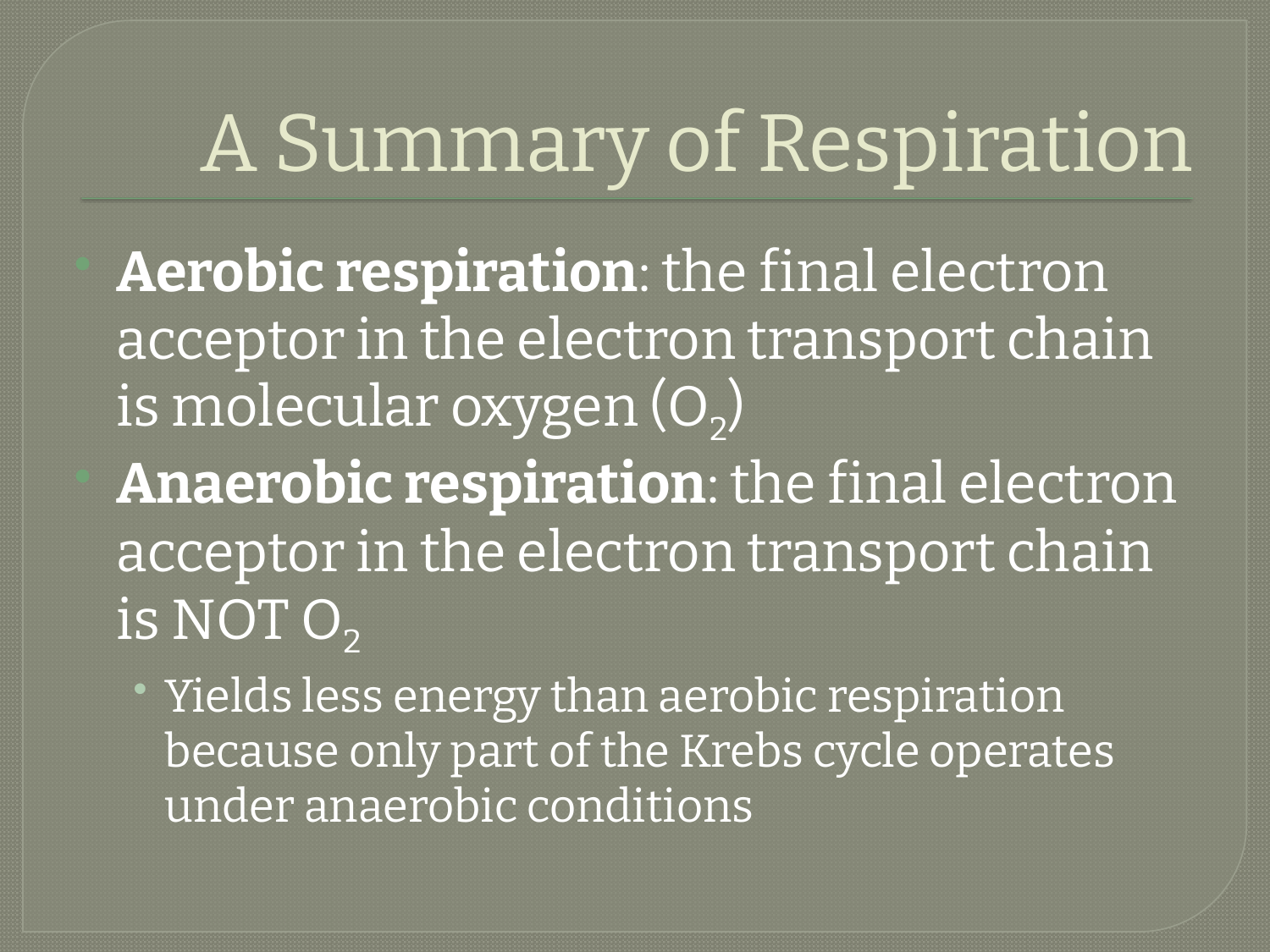

# A Summary of Respiration
Aerobic respiration: the final electron acceptor in the electron transport chain is molecular oxygen (O2)
Anaerobic respiration: the final electron acceptor in the electron transport chain is NOT O2
Yields less energy than aerobic respiration because only part of the Krebs cycle operates under anaerobic conditions